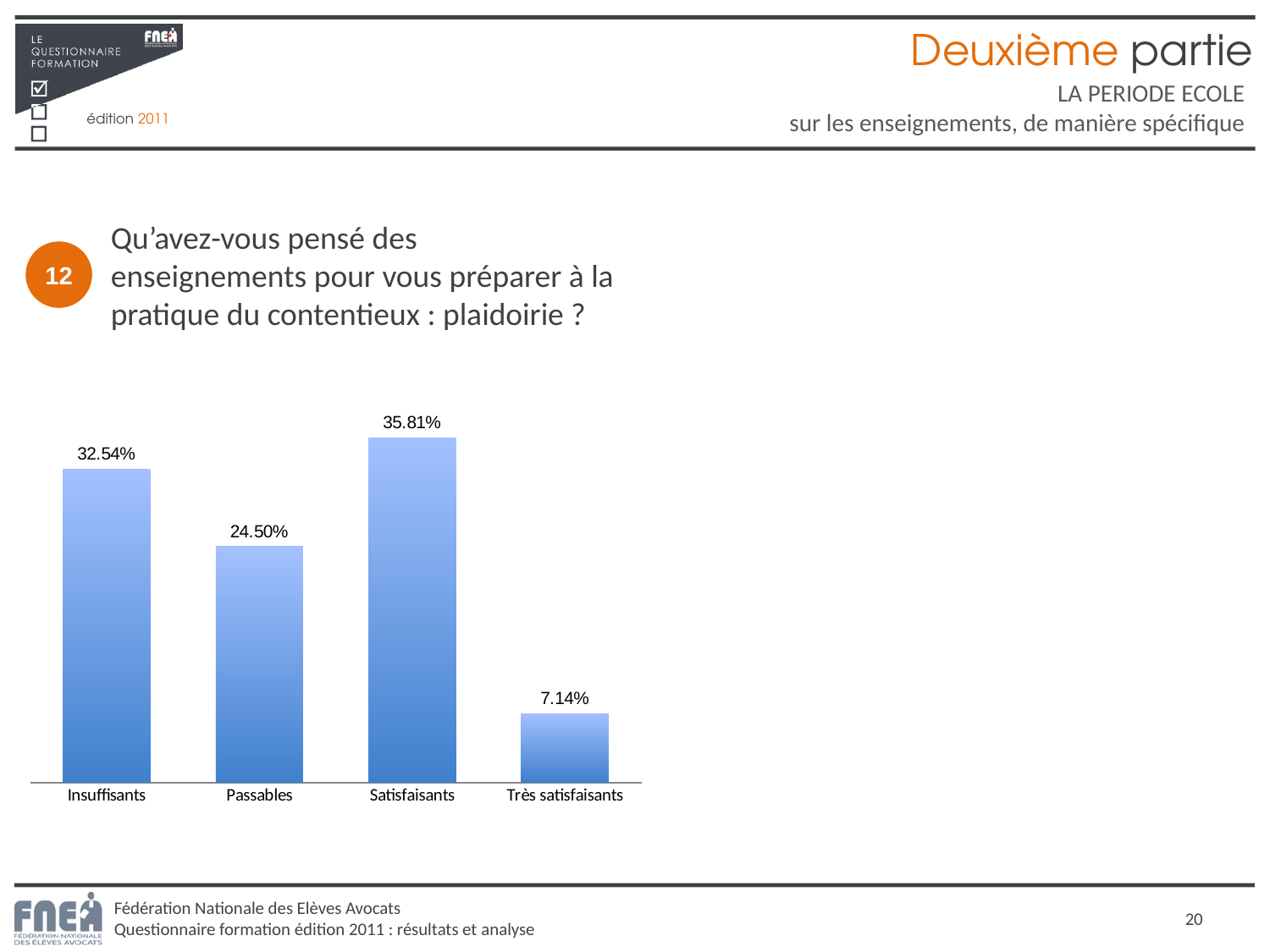

Deuxième partie
LA PERIODE ECOLE
sur les enseignements, de manière spécifique
Qu’avez-vous pensé des enseignements pour vous préparer à la pratique du contentieux : plaidoirie ?
12

### Chart

| Category | Colonne1 |
|---|---|
| Insuffisants | 0.32539682539682513 |
| Passables | 0.24503968253968303 |
| Satisfaisants | 0.35813492063492103 |
| Très satisfaisants | 0.07142857142857142 |